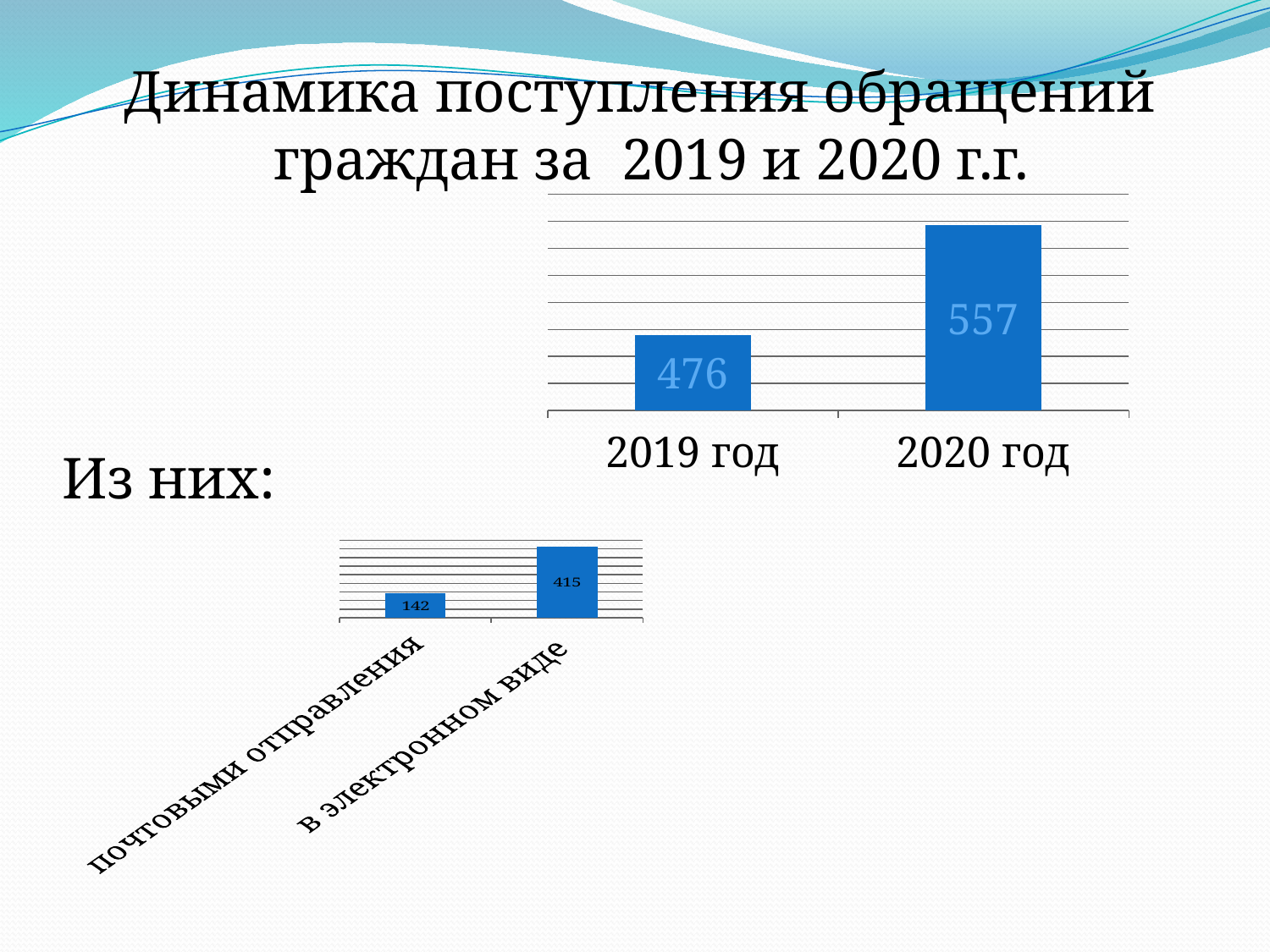

Динамика поступления обращений граждан за  2019 и 2020 г.г.

### Chart

| Category |  2 |
|---|---|
| 2019 год | 476.0 |
| 2020 год | 557.0 |
Из них:

### Chart

| Category |  2 |
|---|---|
| почтовыми отправления | 142.0 |
| в электронном виде  | 415.0 |